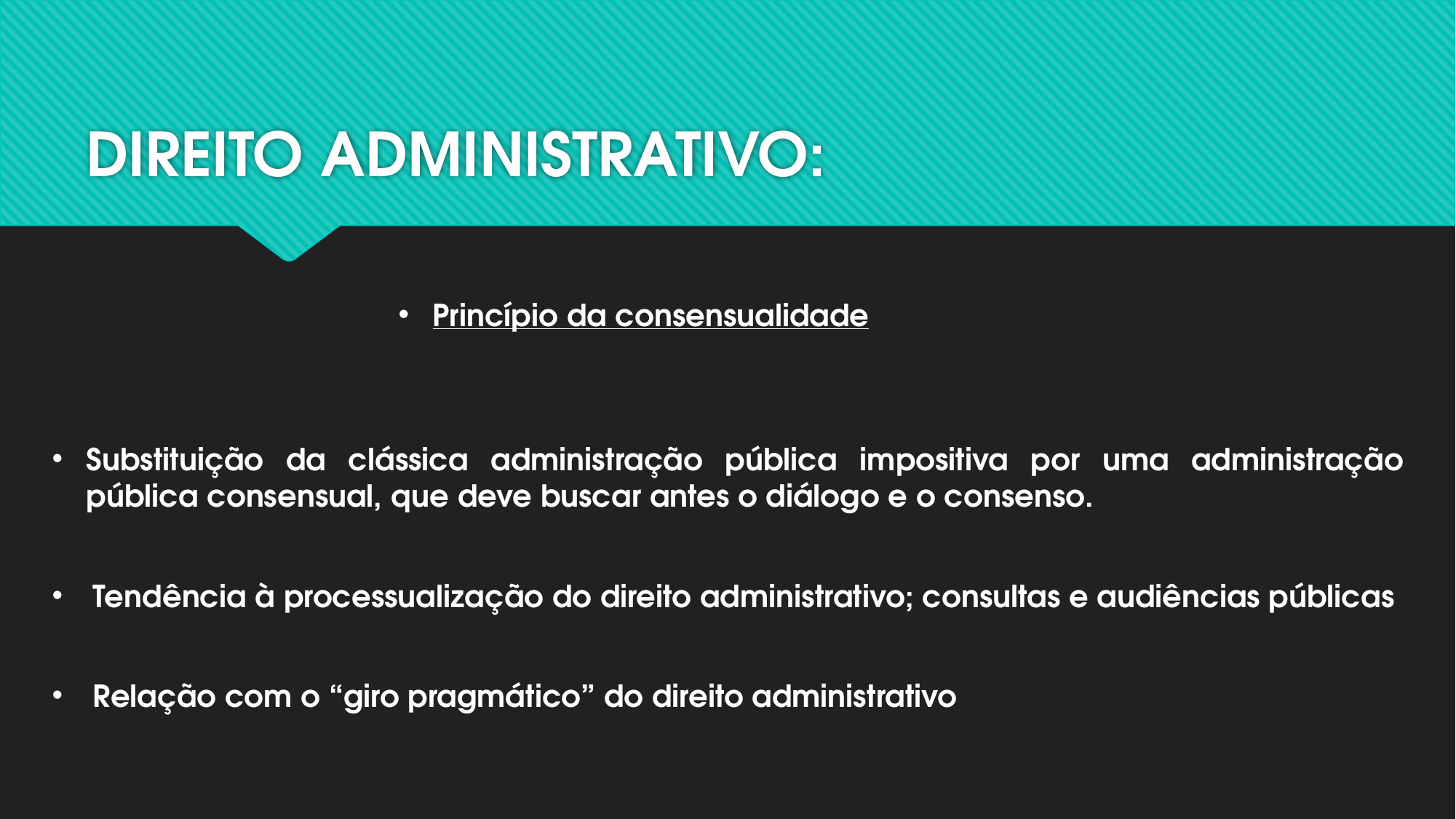

# DIREITO ADMINISTRATIVO:
Princípio da consensualidade
Substituição da clássica administração pública impositiva por uma administração pública consensual, que deve buscar antes o diálogo e o consenso.
Tendência à processualização do direito administrativo; consultas e audiências públicas
Relação com o “giro pragmático” do direito administrativo